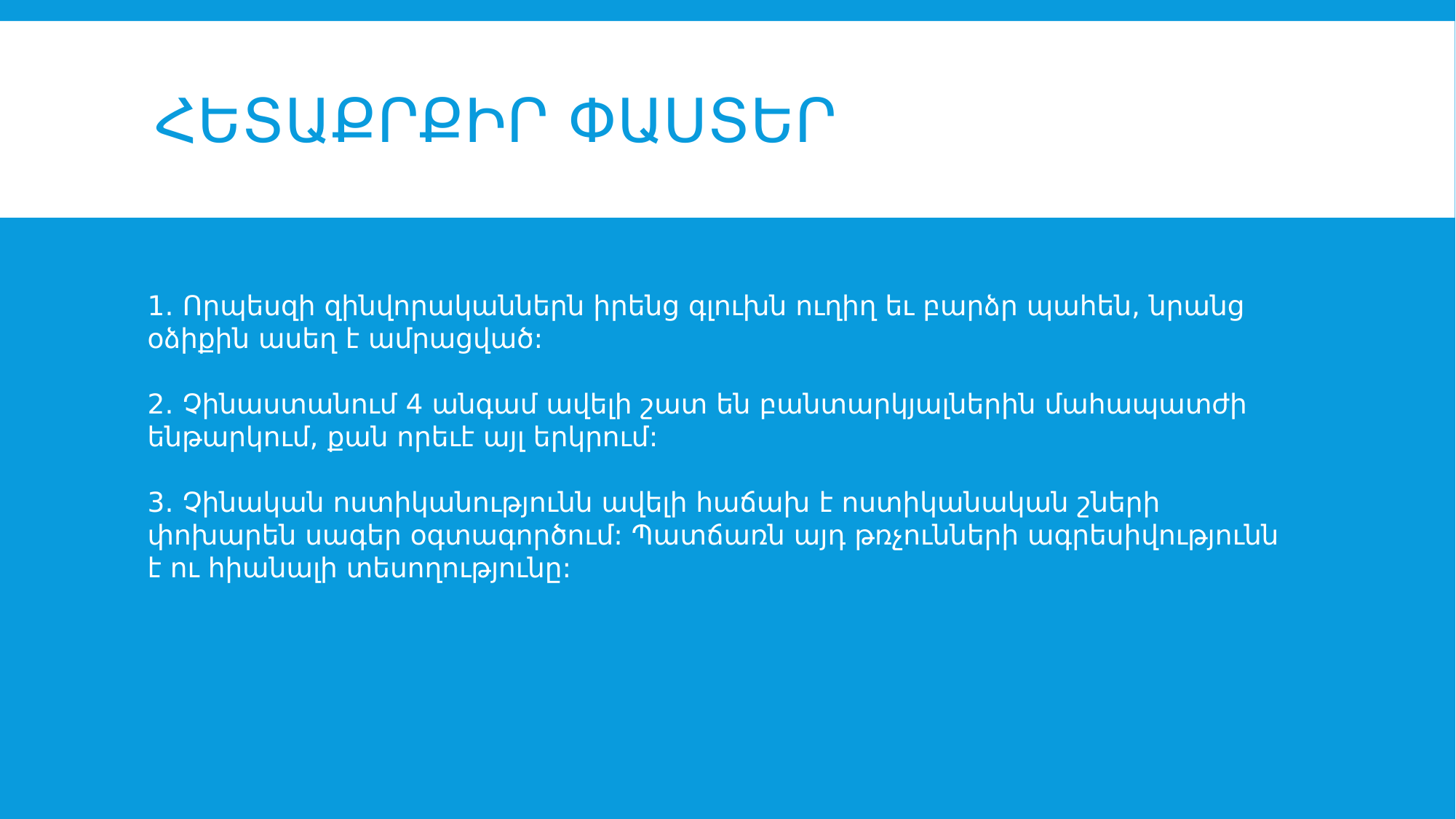

# Հետաքրքիր փաստեր
1․ Որպեսզի զինվորականներն իրենց գլուխն ուղիղ եւ բարձր պահեն, նրանց օձիքին ասեղ է ամրացված:

2․ Չինաստանում 4 անգամ ավելի շատ են բանտարկյալներին մահապատժի ենթարկում, քան որեւէ այլ երկրում:

3․ Չինական ոստիկանությունն ավելի հաճախ է ոստիկանական շների փոխարեն սագեր օգտագործում: Պատճառն այդ թռչունների ագրեսիվությունն է ու հիանալի տեսողությունը: